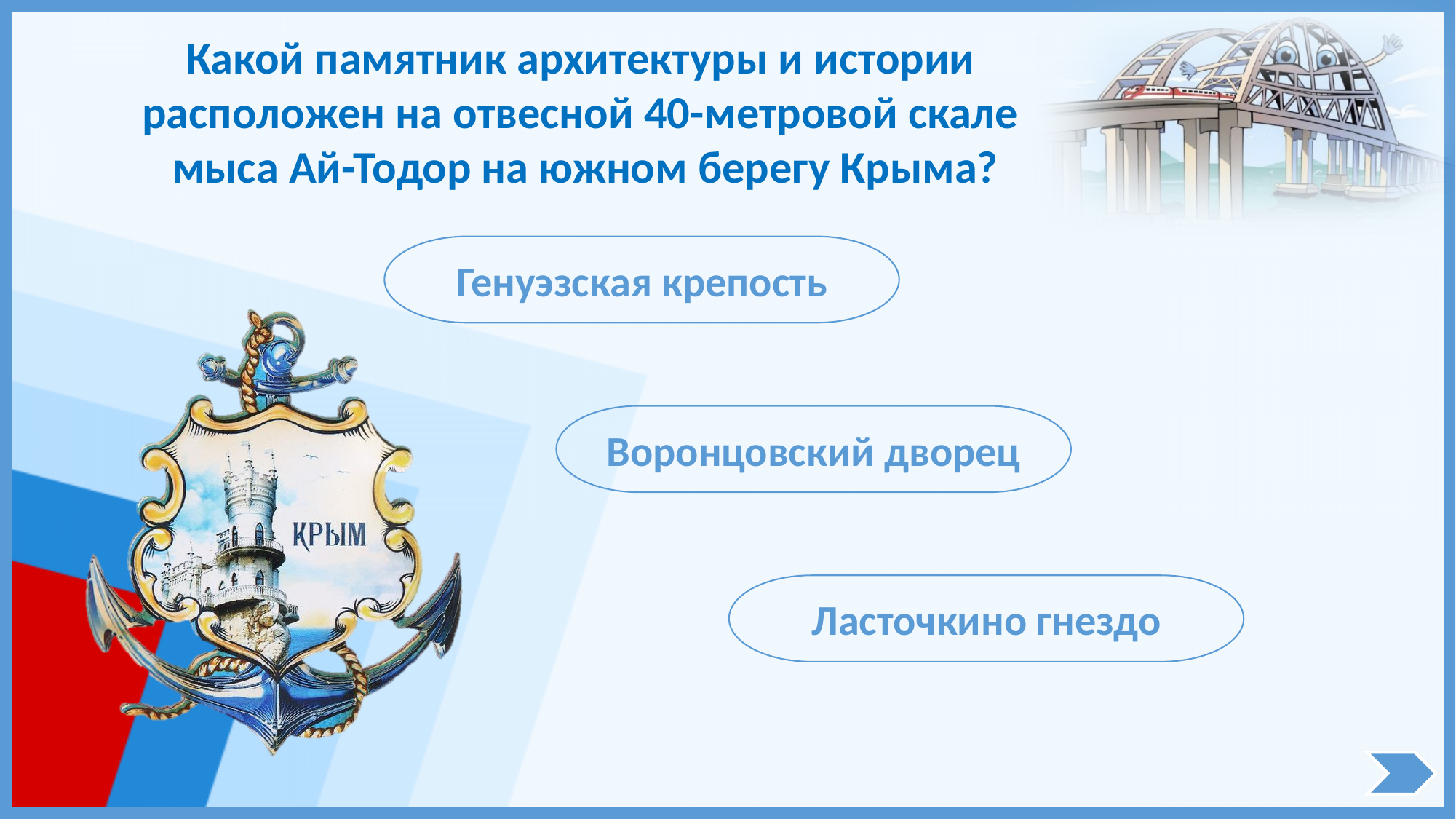

Какой памятник архитектуры и истории расположен на отвесной 40-метровой скале
 мыса Ай-Тодор на южном берегу Крыма?
Генуэзская крепость
Воронцовский дворец
Ласточкино гнездо